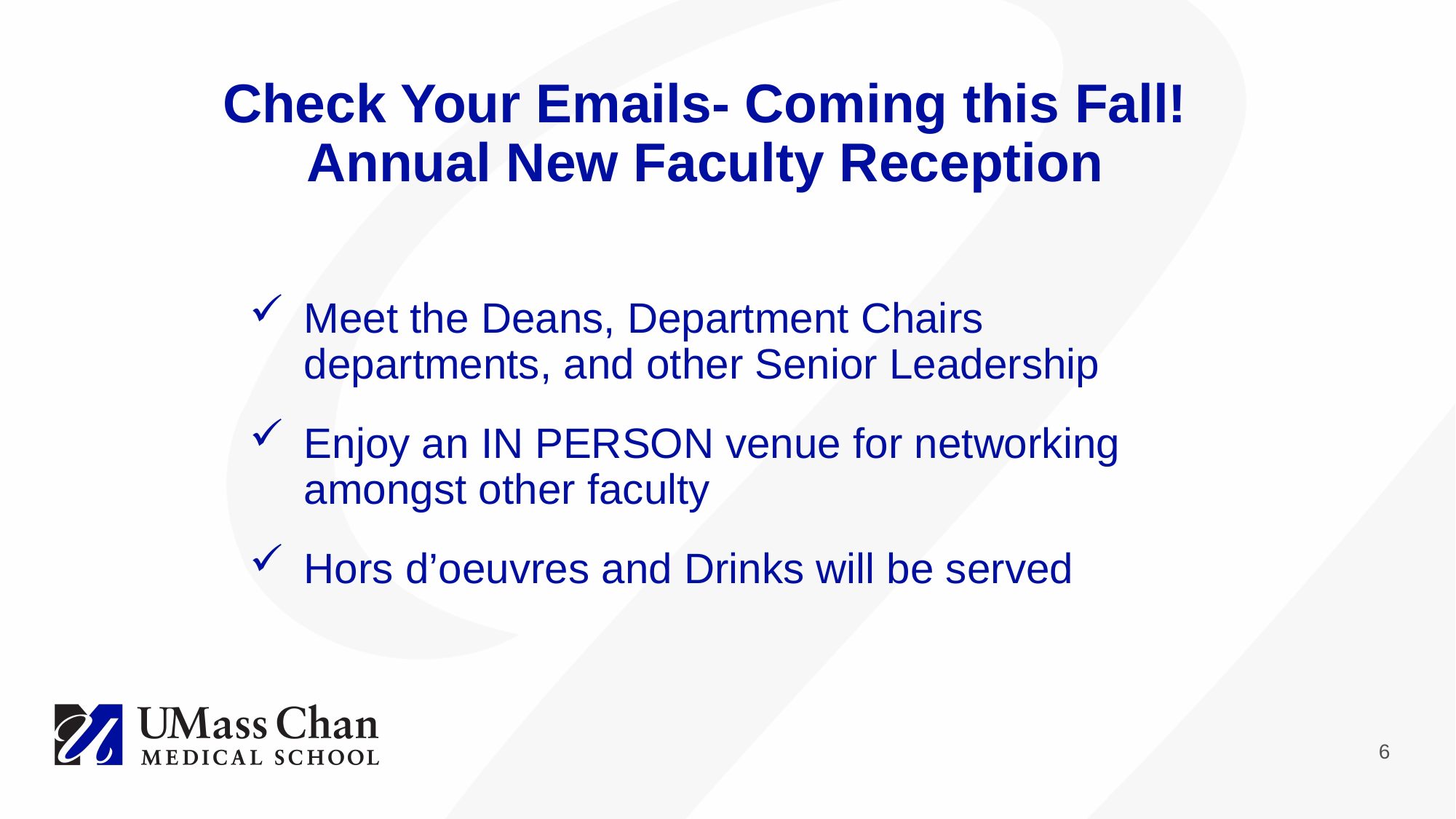

Check Your Emails- Coming this Fall!
Annual New Faculty Reception
Meet the Deans, Department Chairs departments, and other Senior Leadership
Enjoy an IN PERSON venue for networking amongst other faculty
Hors d’oeuvres and Drinks will be served